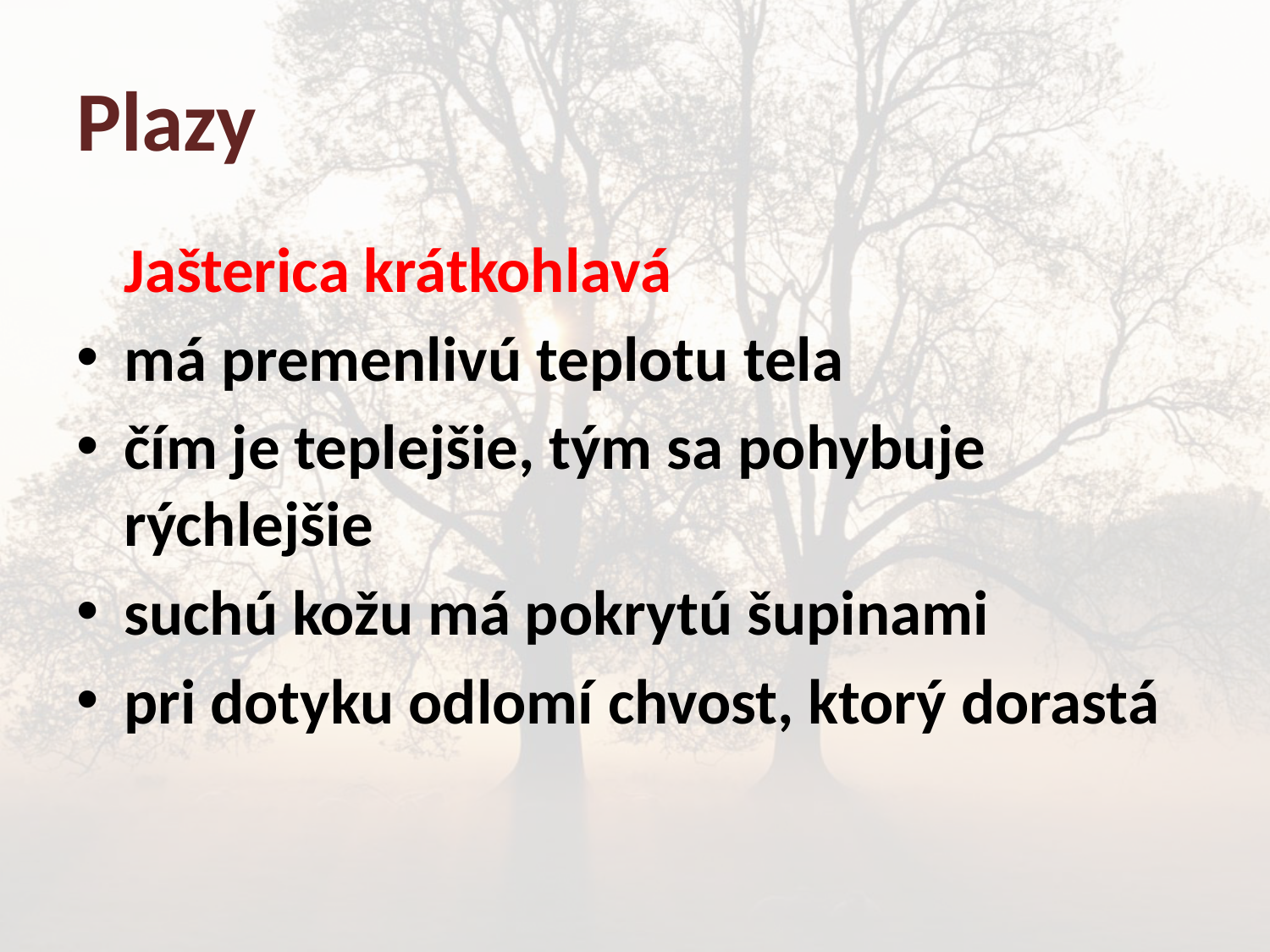

# Plazy
	Jašterica krátkohlavá
má premenlivú teplotu tela
čím je teplejšie, tým sa pohybuje rýchlejšie
suchú kožu má pokrytú šupinami
pri dotyku odlomí chvost, ktorý dorastá